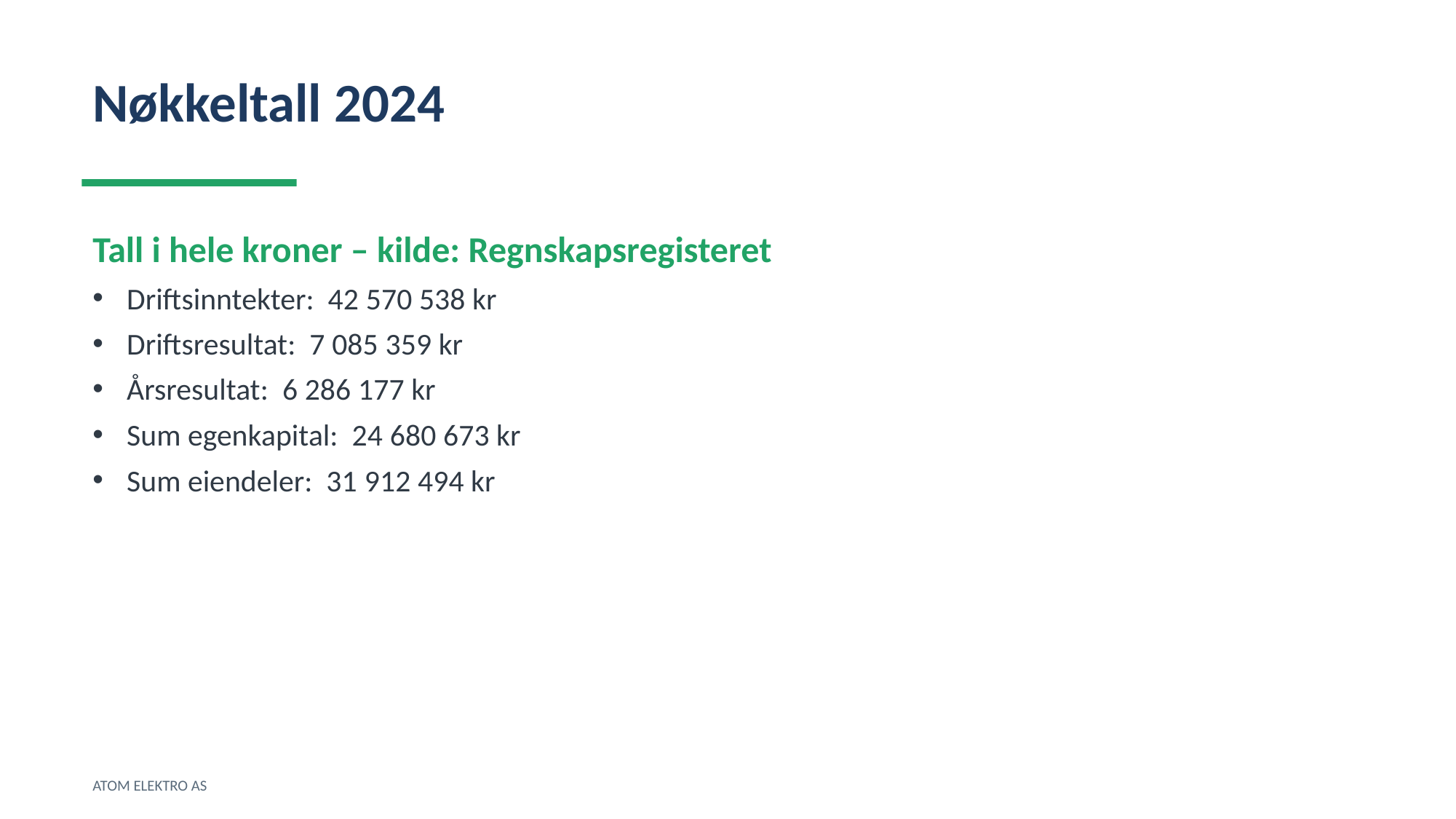

Nøkkeltall 2024

Tall i hele kroner – kilde: Regnskapsregisteret
Driftsinntekter:  42 570 538 kr
Driftsresultat:  7 085 359 kr
Årsresultat:  6 286 177 kr
Sum egenkapital:  24 680 673 kr
Sum eiendeler:  31 912 494 kr
ATOM ELEKTRO AS